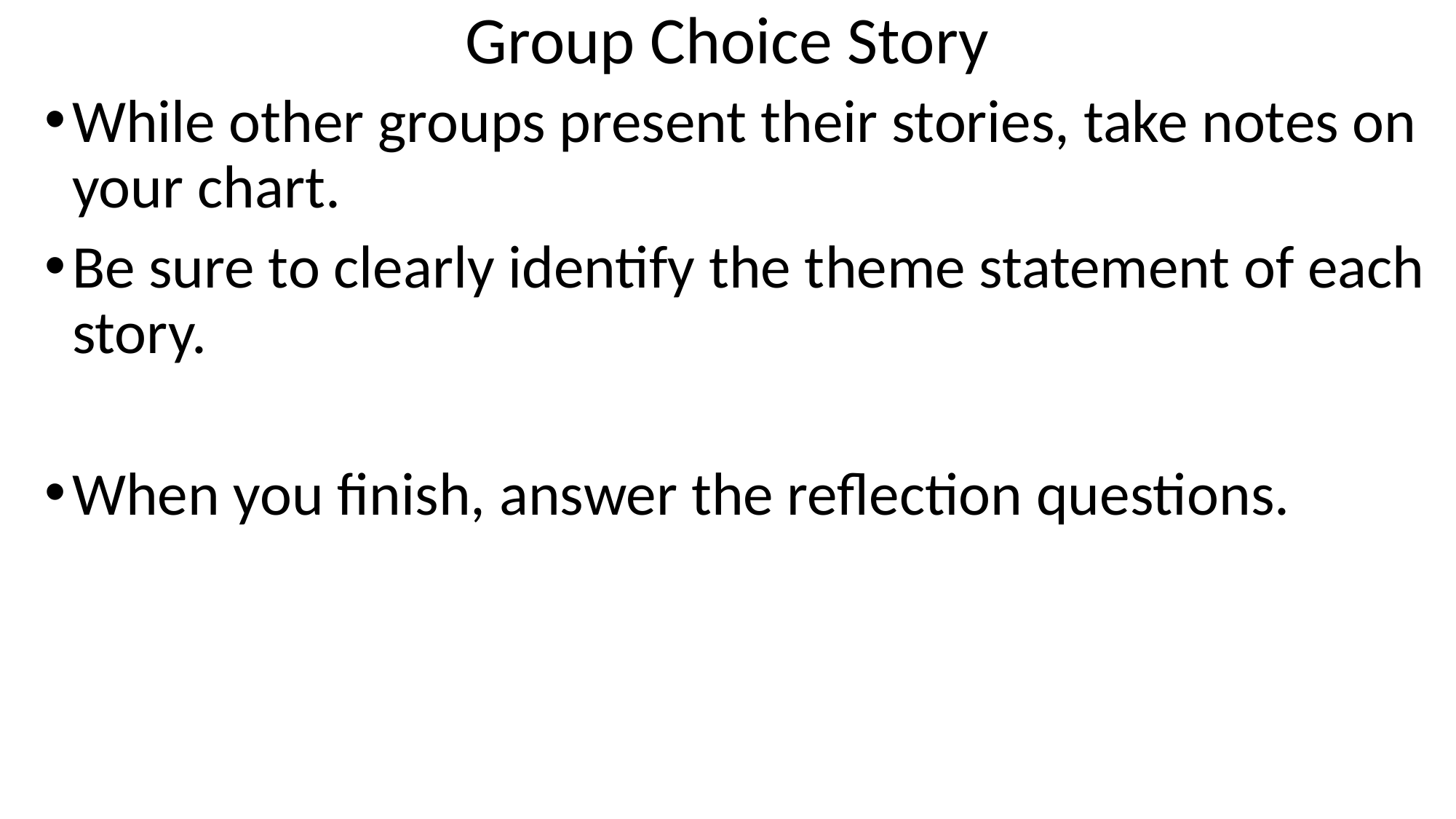

# Group Choice Story
While other groups present their stories, take notes on your chart.
Be sure to clearly identify the theme statement of each story.

When you finish, answer the reflection questions.